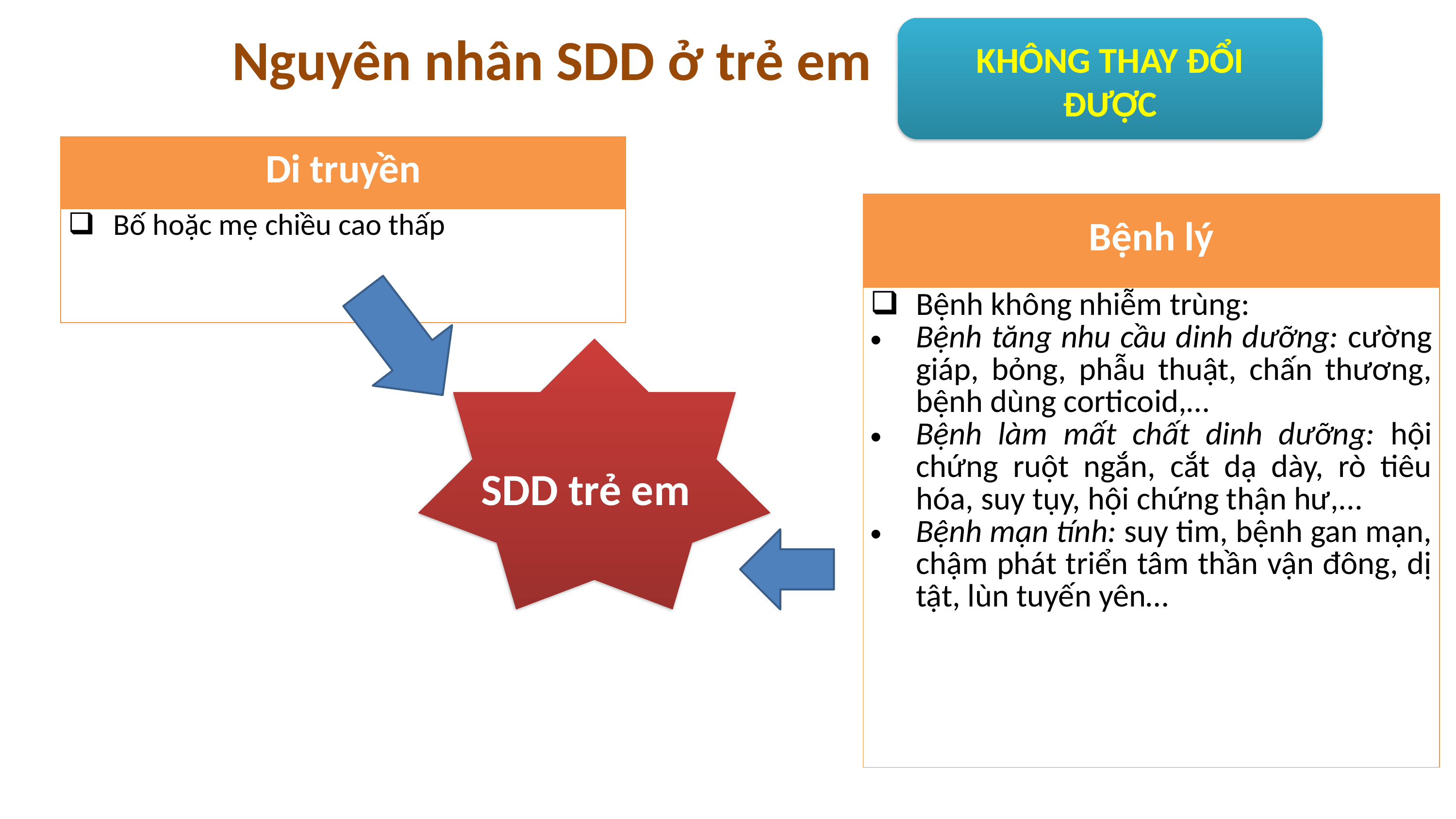

Nguyên nhân SDD ở trẻ em

KHÔNG THAY ĐỔI ĐƯỢC
| Di truyền |
| --- |
| Bố hoặc mẹ chiều cao thấp |
| Bệnh lý |
| --- |
| Bệnh không nhiễm trùng: Bệnh tăng nhu cầu dinh dưỡng: cường giáp, bỏng, phẫu thuật, chấn thương, bệnh dùng corticoid,… Bệnh làm mất chất dinh dưỡng: hội chứng ruột ngắn, cắt dạ dày, rò tiêu hóa, suy tụy, hội chứng thận hư,... Bệnh mạn tính: suy tim, bệnh gan mạn, chậm phát triển tâm thần vận đông, dị tật, lùn tuyến yên… |

SDD trẻ em
17